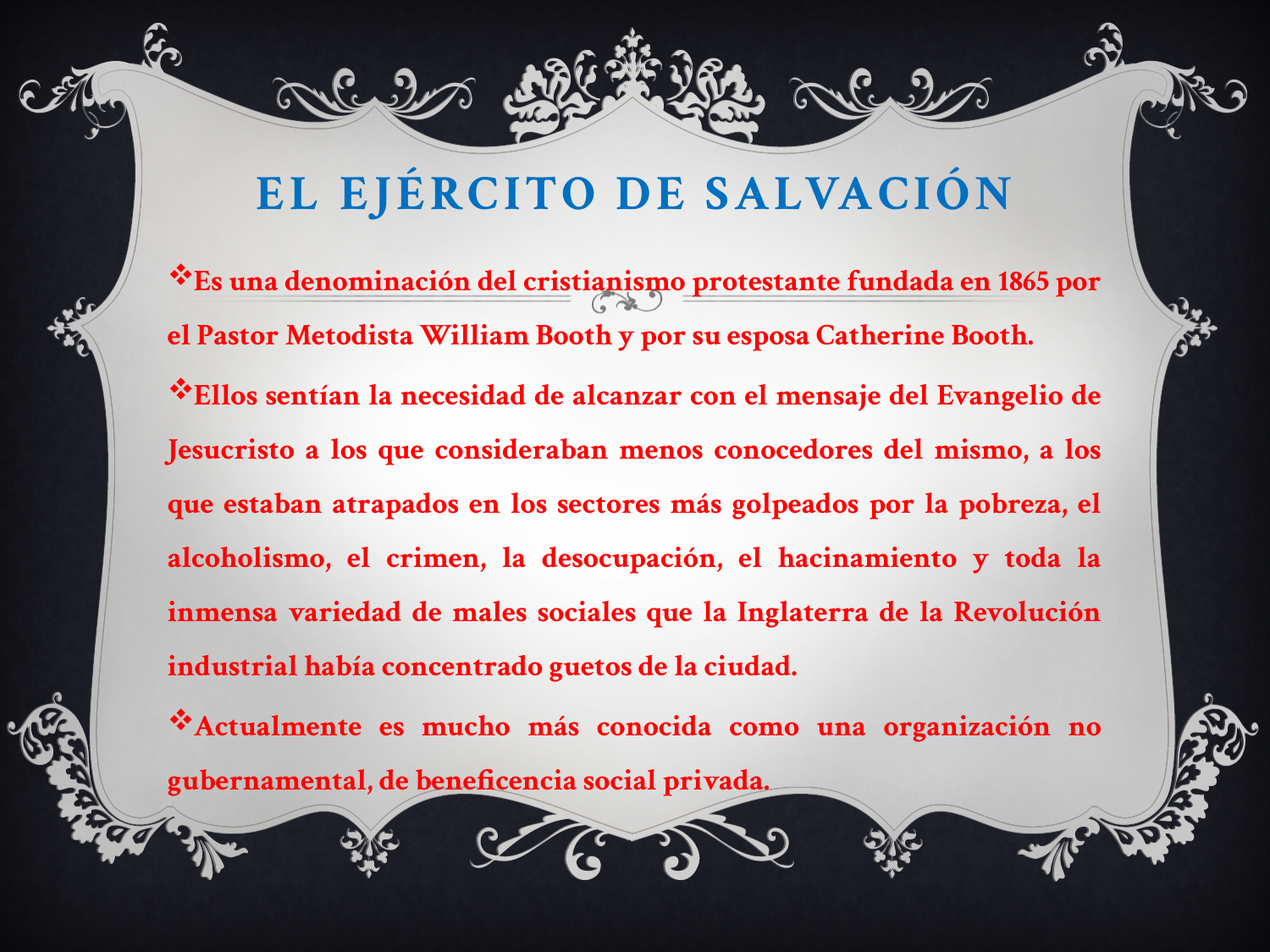

# El ejército de salvación
Es una denominación del cristianismo protestante fundada en 1865 por el Pastor Metodista William Booth y por su esposa Catherine Booth.
Ellos sentían la necesidad de alcanzar con el mensaje del Evangelio de Jesucristo a los que consideraban menos conocedores del mismo, a los que estaban atrapados en los sectores más golpeados por la pobreza, el alcoholismo, el crimen, la desocupación, el hacinamiento y toda la inmensa variedad de males sociales que la Inglaterra de la Revolución industrial había concentrado guetos de la ciudad.
Actualmente es mucho más conocida como una organización no gubernamental, de beneficencia social privada.